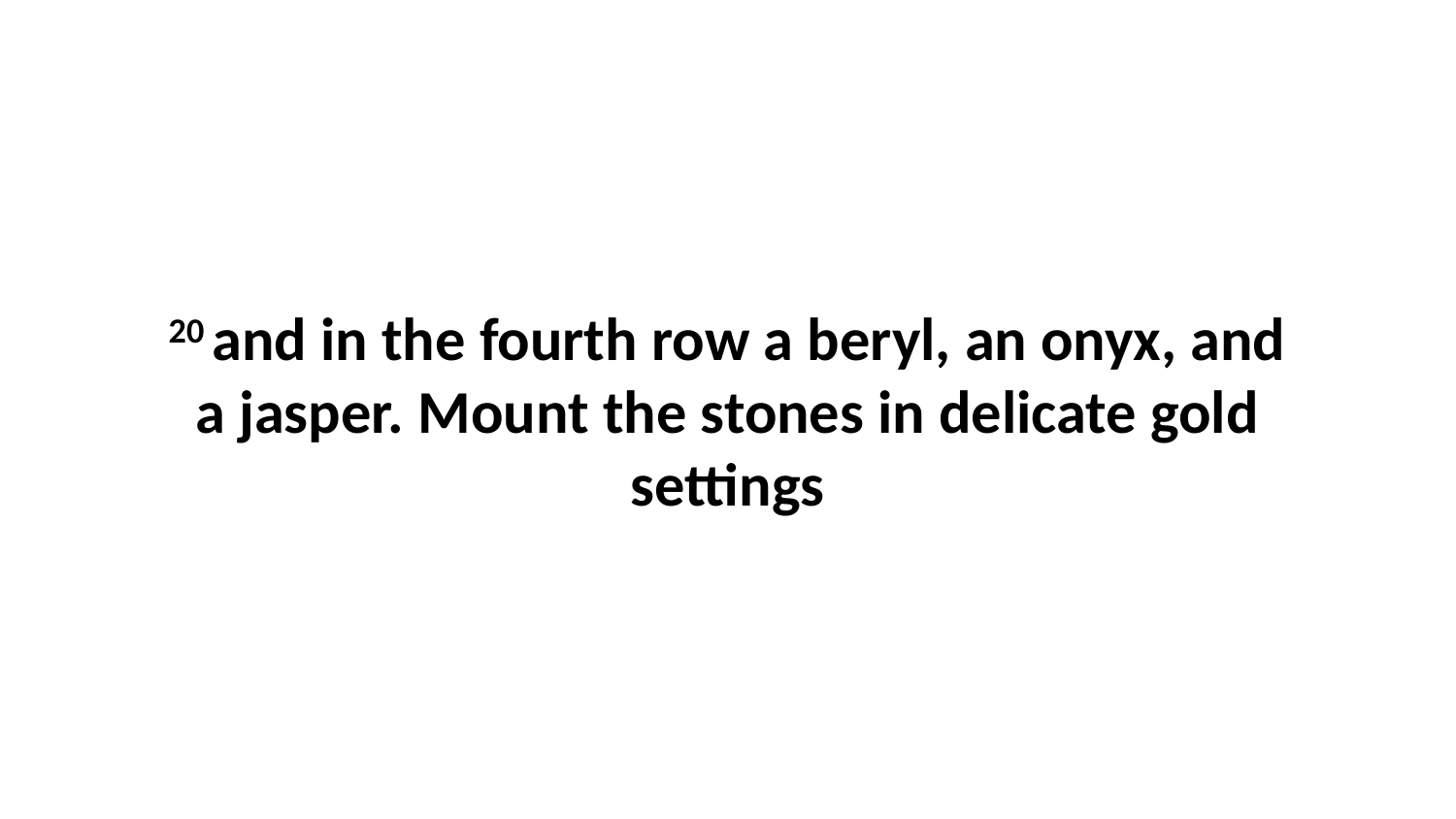

20 and in the fourth row a beryl, an onyx, and a jasper. Mount the stones in delicate gold settings